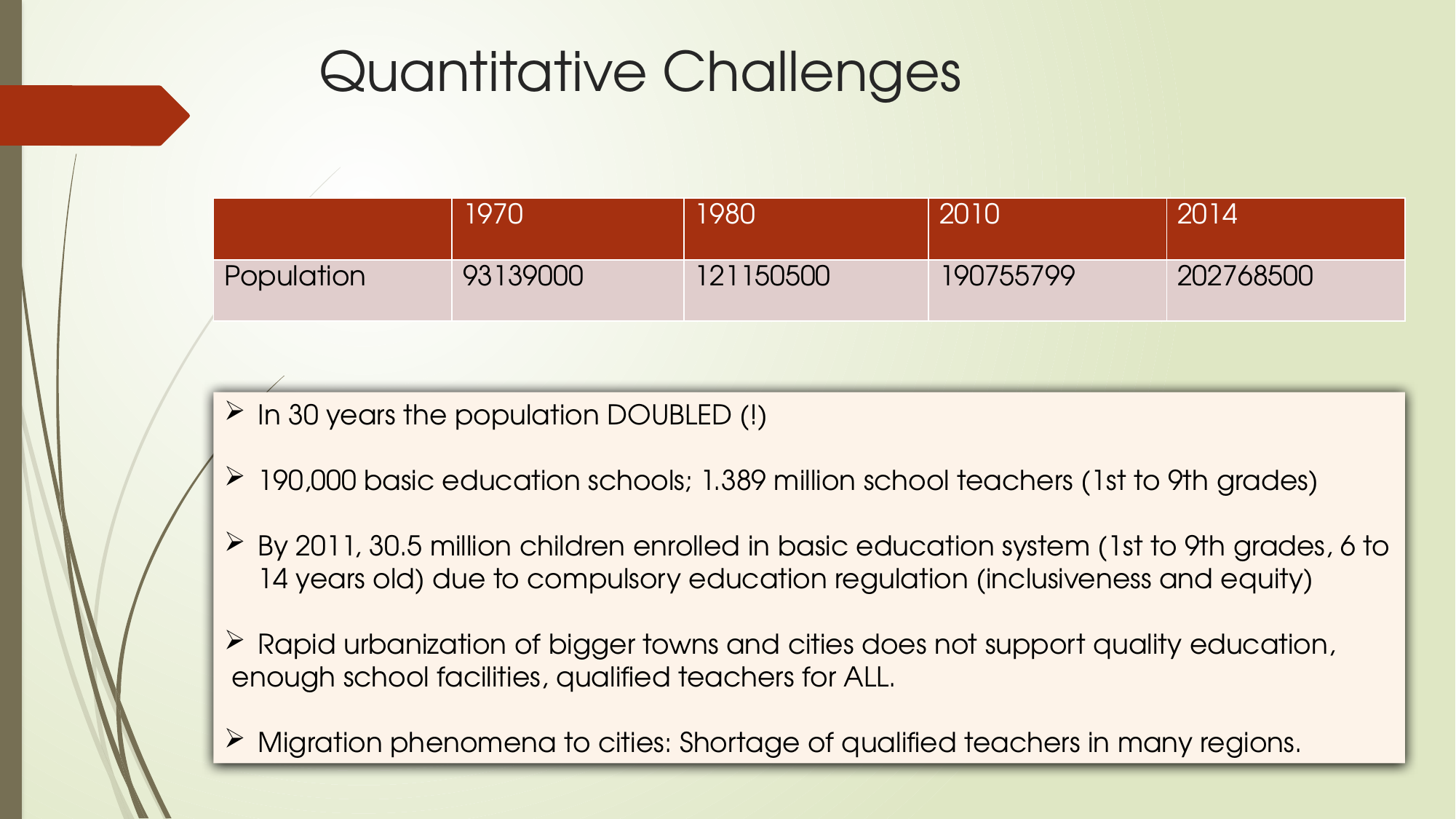

# Quantitative Challenges
|  | 1970 | 1980 | 2010 | 2014 |
| --- | --- | --- | --- | --- |
| Population | 93139000 | 121150500 | 190755799 | 202768500 |
In 30 years the population DOUBLED (!)

190,000 basic education schools; 1.389 million school teachers (1st to 9th grades)

By 2011, 30.5 million children enrolled in basic education system (1st to 9th grades, 6 to 14 years old) due to compulsory education regulation (inclusiveness and equity)

Rapid urbanization of bigger towns and cities does not support quality education,
 enough school facilities, qualified teachers for ALL.

Migration phenomena to cities: Shortage of qualified teachers in many regions.